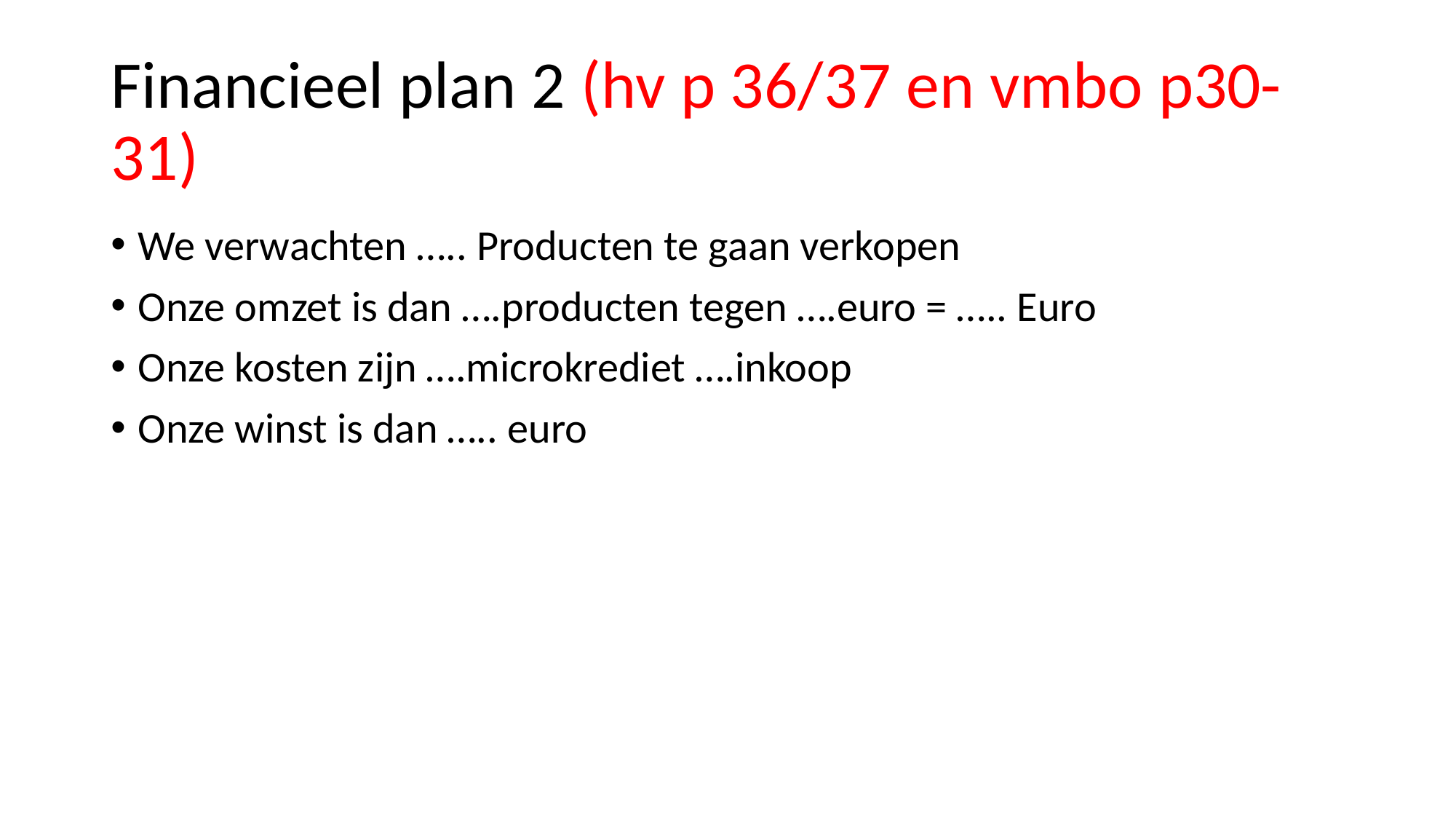

# Financieel plan 2 (hv p 36/37 en vmbo p30-31)
We verwachten ….. Producten te gaan verkopen
Onze omzet is dan ….producten tegen ….euro = ….. Euro
Onze kosten zijn ….microkrediet ….inkoop
Onze winst is dan ….. euro